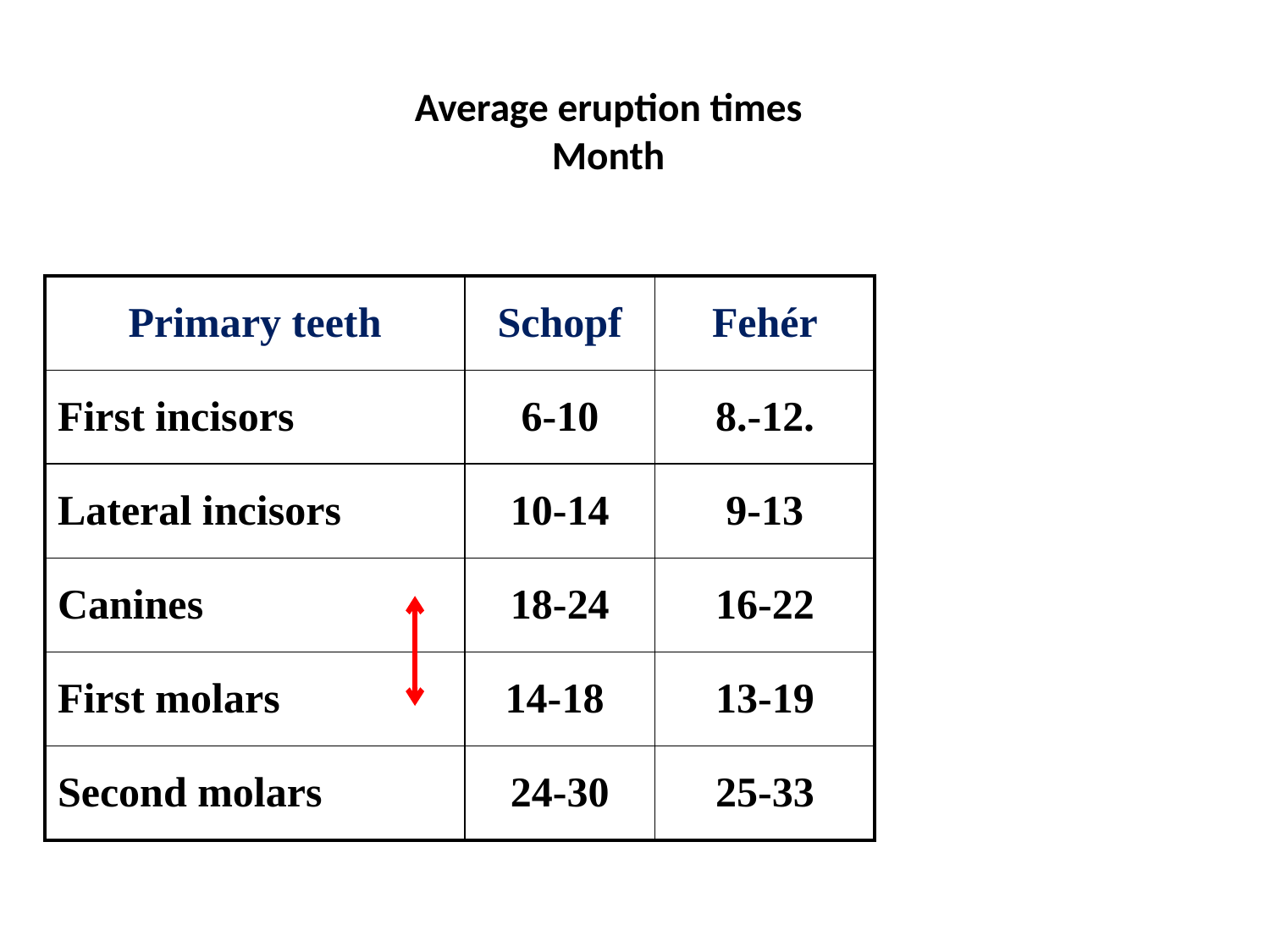

# Average eruption times Month
| Primary teeth | Schopf | Fehér |
| --- | --- | --- |
| First incisors | 6-10 | 8.-12. |
| Lateral incisors | 10-14 | 9-13 |
| Canines | 18-24 | 16-22 |
| First molars | 14-18 | 13-19 |
| Second molars | 24-30 | 25-33 |